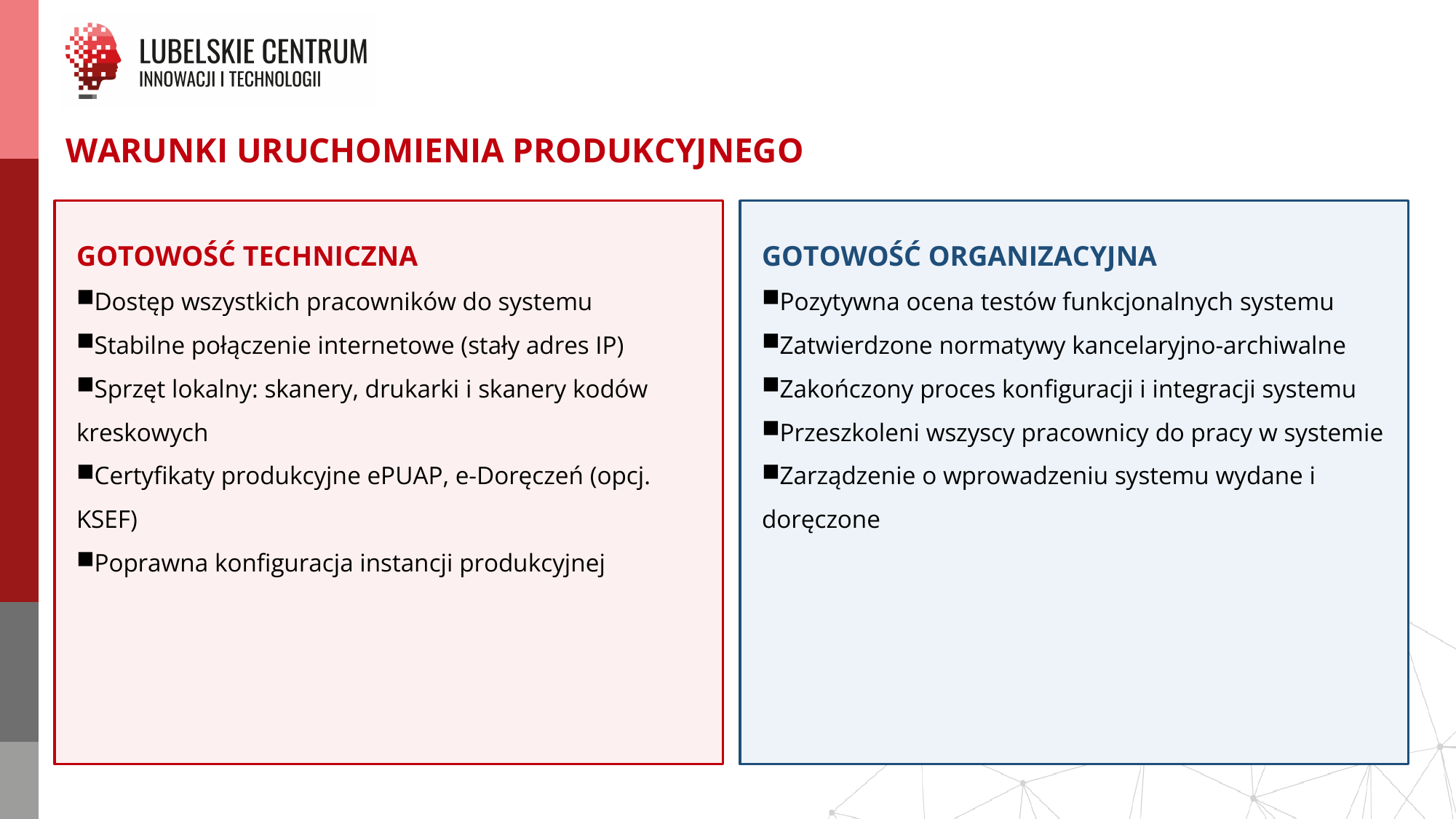

WARUNKI URUCHOMIENIA PRODUKCYJNEGO
GOTOWOŚĆ TECHNICZNA
Dostęp wszystkich pracowników do systemu
Stabilne połączenie internetowe (stały adres IP)
Sprzęt lokalny: skanery, drukarki i skanery kodów kreskowych
Certyfikaty produkcyjne ePUAP, e-Doręczeń (opcj. KSEF)
Poprawna konfiguracja instancji produkcyjnej
GOTOWOŚĆ ORGANIZACYJNA
Pozytywna ocena testów funkcjonalnych systemu
Zatwierdzone normatywy kancelaryjno-archiwalne
Zakończony proces konfiguracji i integracji systemu
Przeszkoleni wszyscy pracownicy do pracy w systemie
Zarządzenie o wprowadzeniu systemu wydane i doręczone